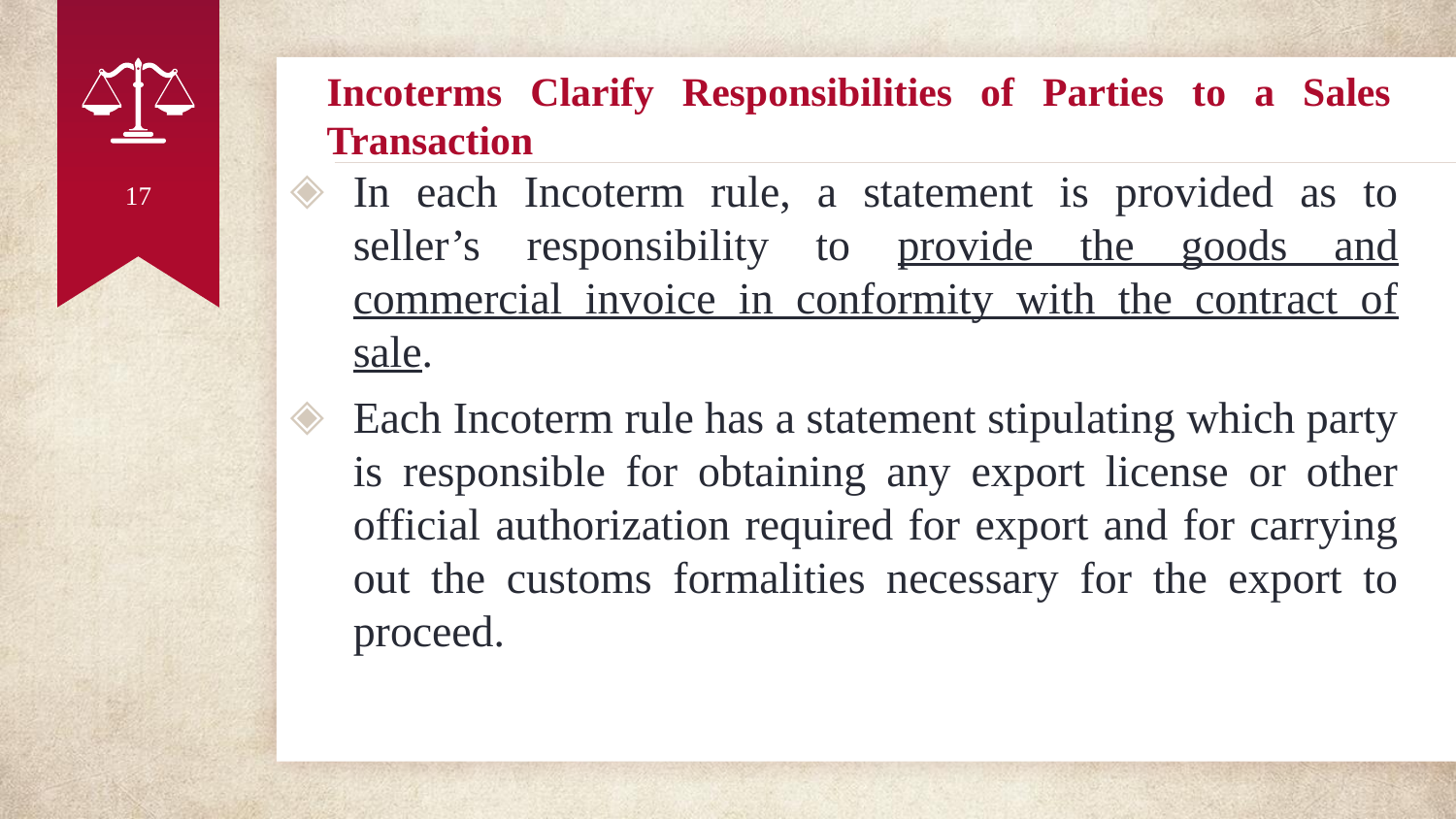

# Incoterms Clarify Responsibilities of Parties to a Sales Transaction
17
In each Incoterm rule, a statement is provided as to seller’s responsibility to provide the goods and commercial invoice in conformity with the contract of sale.
Each Incoterm rule has a statement stipulating which party is responsible for obtaining any export license or other official authorization required for export and for carrying out the customs formalities necessary for the export to proceed.